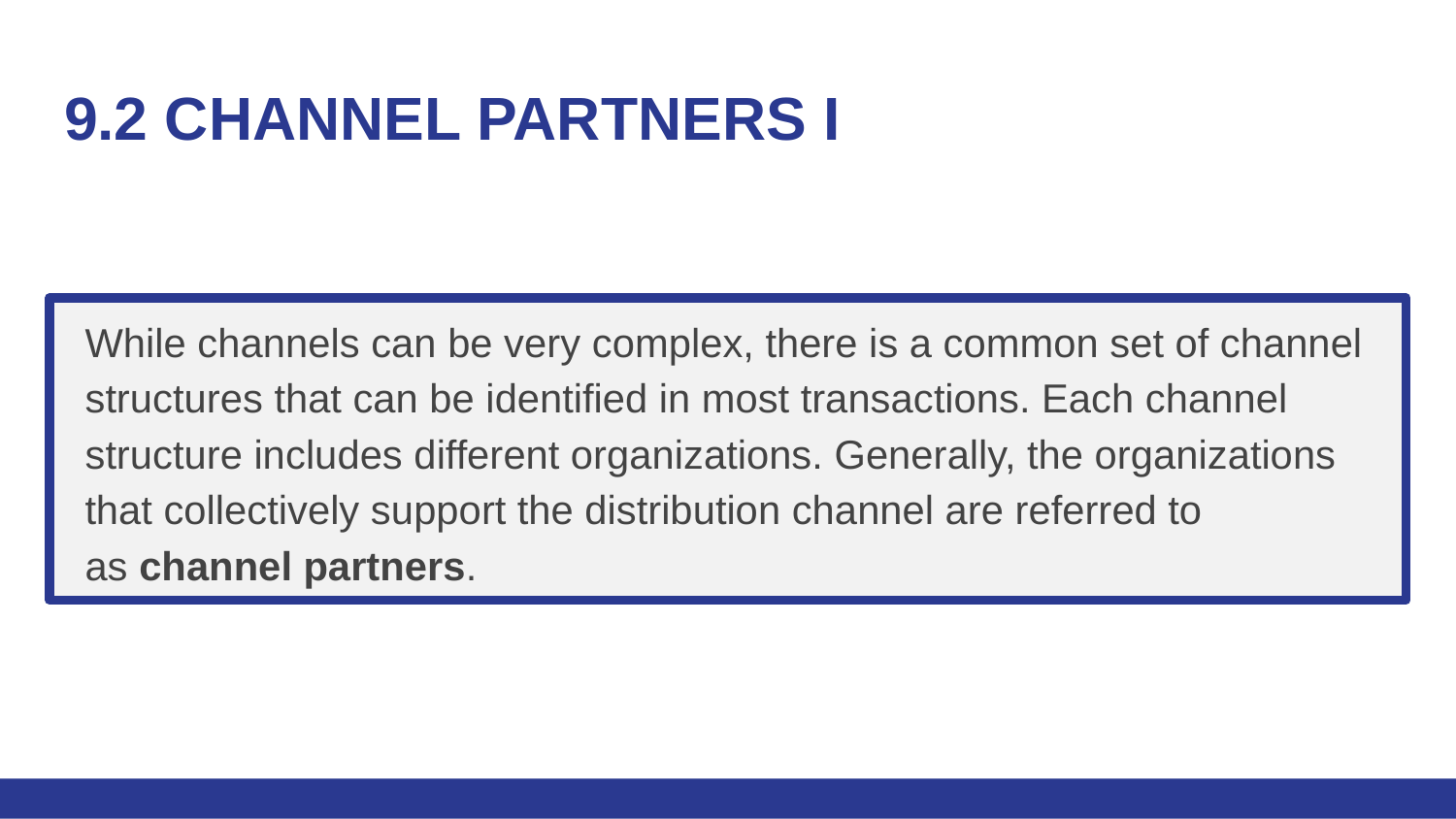

# 9.2 CHANNEL PARTNERS I
While channels can be very complex, there is a common set of channel structures that can be identified in most transactions. Each channel structure includes different organizations. Generally, the organizations that collectively support the distribution channel are referred to as channel partners.